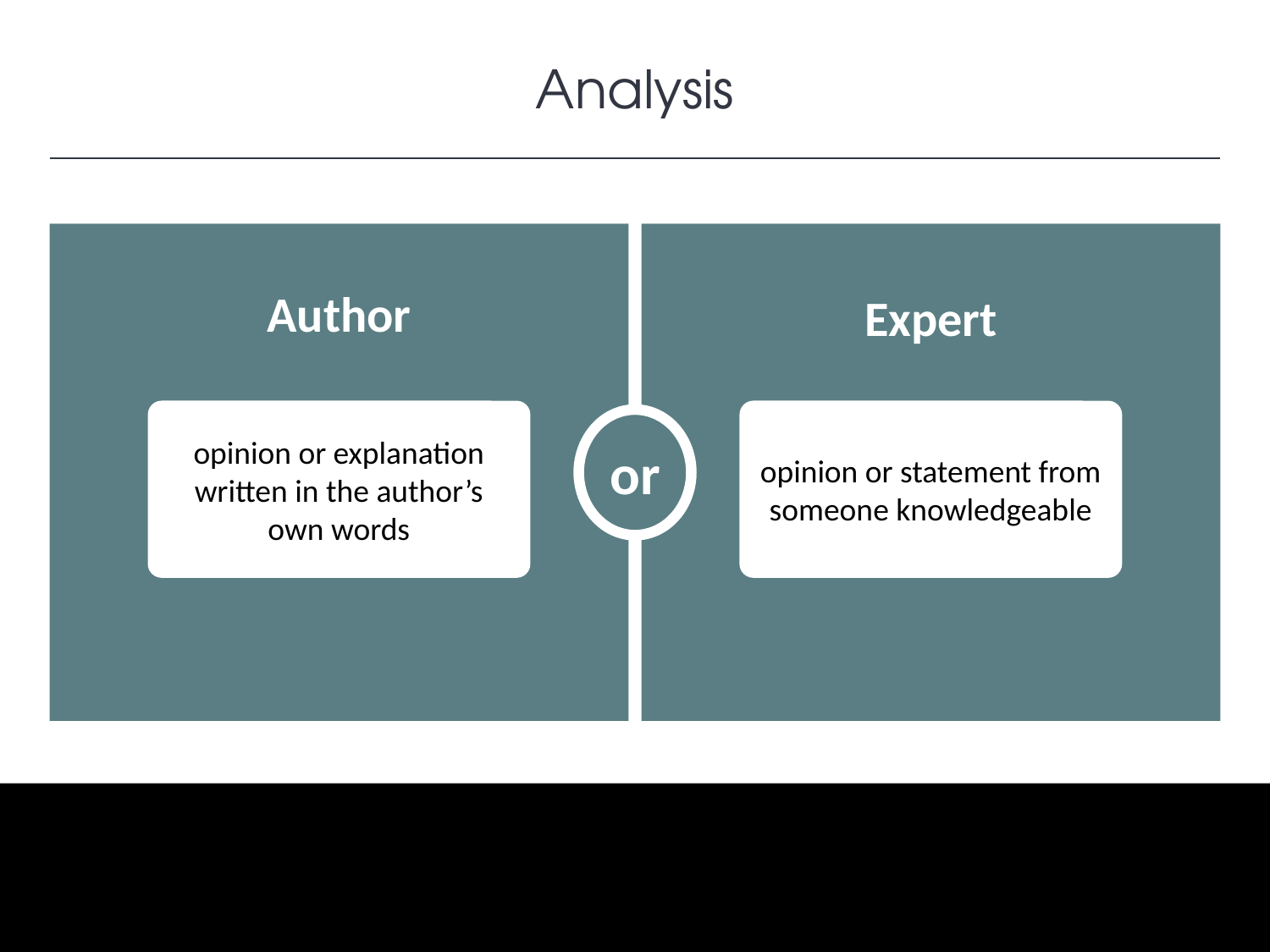

HAWKES LEARNING
Analysis

Author
Expert
opinion or statement from someone knowledgeable
opinion or explanation written in the author’s own words
or